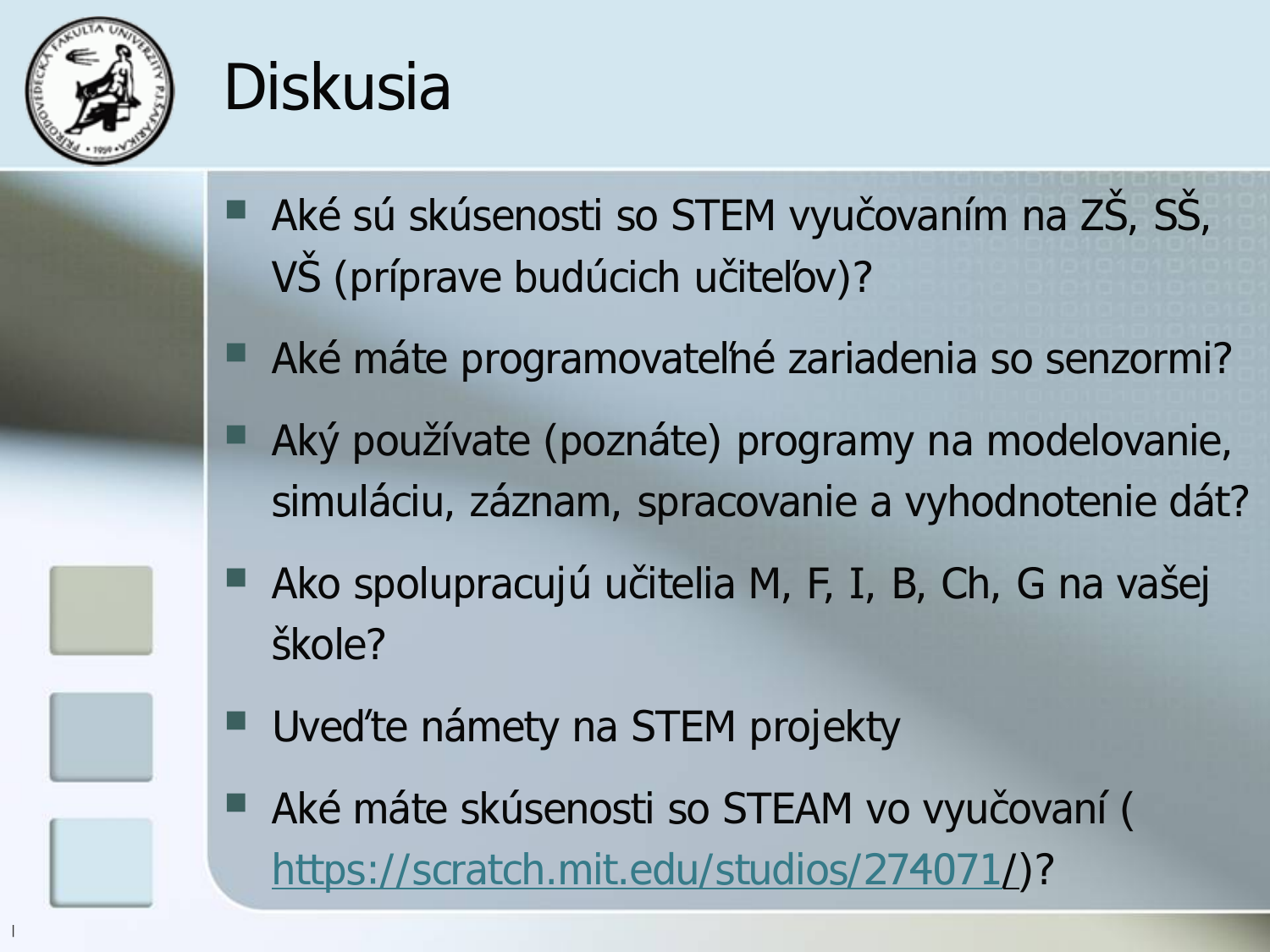

# Diskusia
Aké sú skúsenosti so STEM vyučovaním na ZŠ, SŠ, VŠ (príprave budúcich učiteľov)?
Aké máte programovateľné zariadenia so senzormi?
Aký používate (poznáte) programy na modelovanie, simuláciu, záznam, spracovanie a vyhodnotenie dát?
Ako spolupracujú učitelia M, F, I, B, Ch, G na vašej škole?
Uveďte námety na STEM projekty
Aké máte skúsenosti so STEAM vo vyučovaní (https://scratch.mit.edu/studios/274071/)?